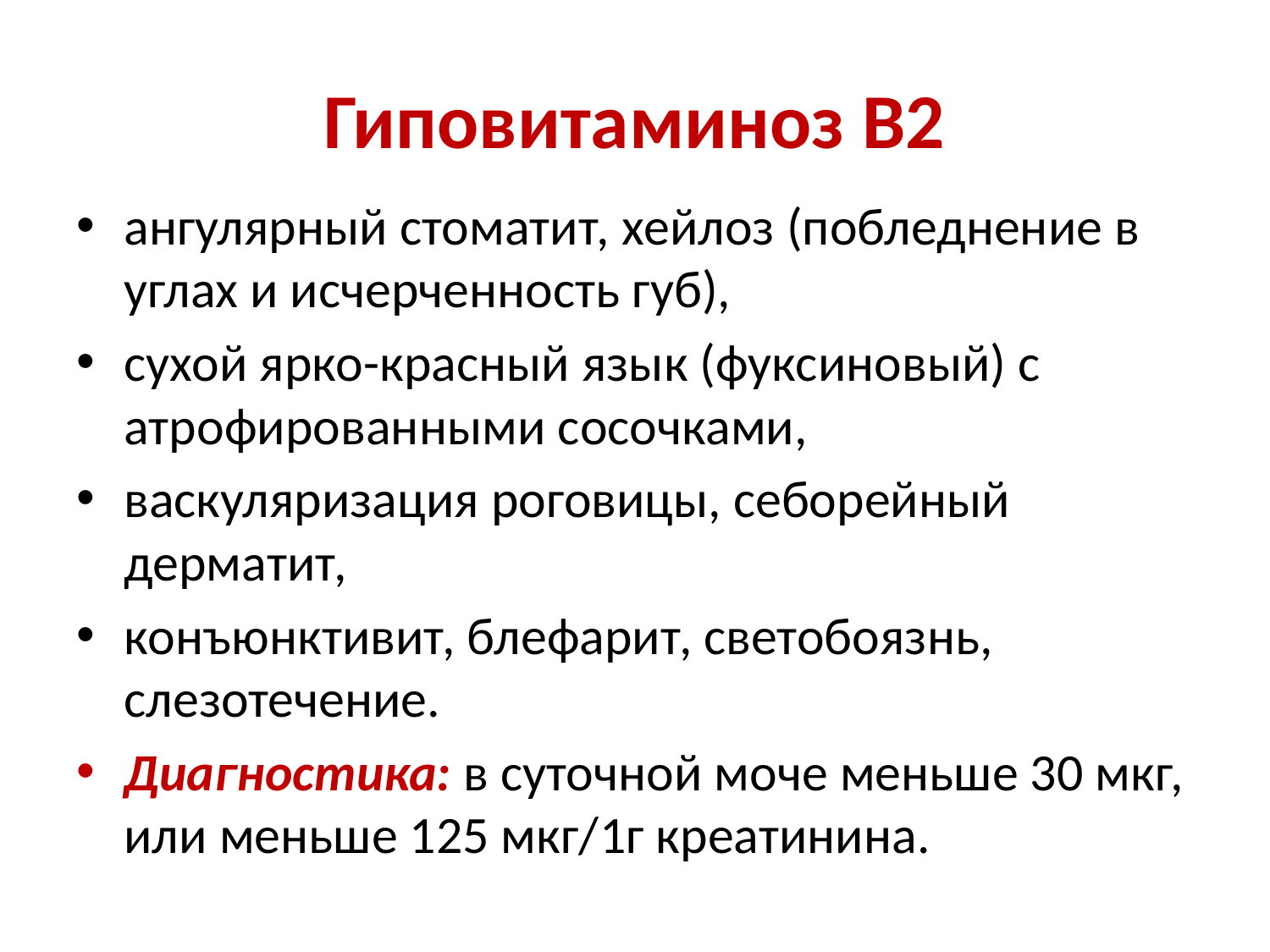

# Гиповитаминоз В2
ангулярный стоматит, хейлоз (побледнение в углах и исчерченность губ),
сухой ярко-красный язык (фуксиновый) с атрофированными сосочками,
васкуляризация роговицы, себорейный дерматит,
конъюнктивит, блефарит, светобоязнь, слезотечение.
Диагностика: в суточной моче меньше 30 мкг, или меньше 125 мкг/1г креатинина.